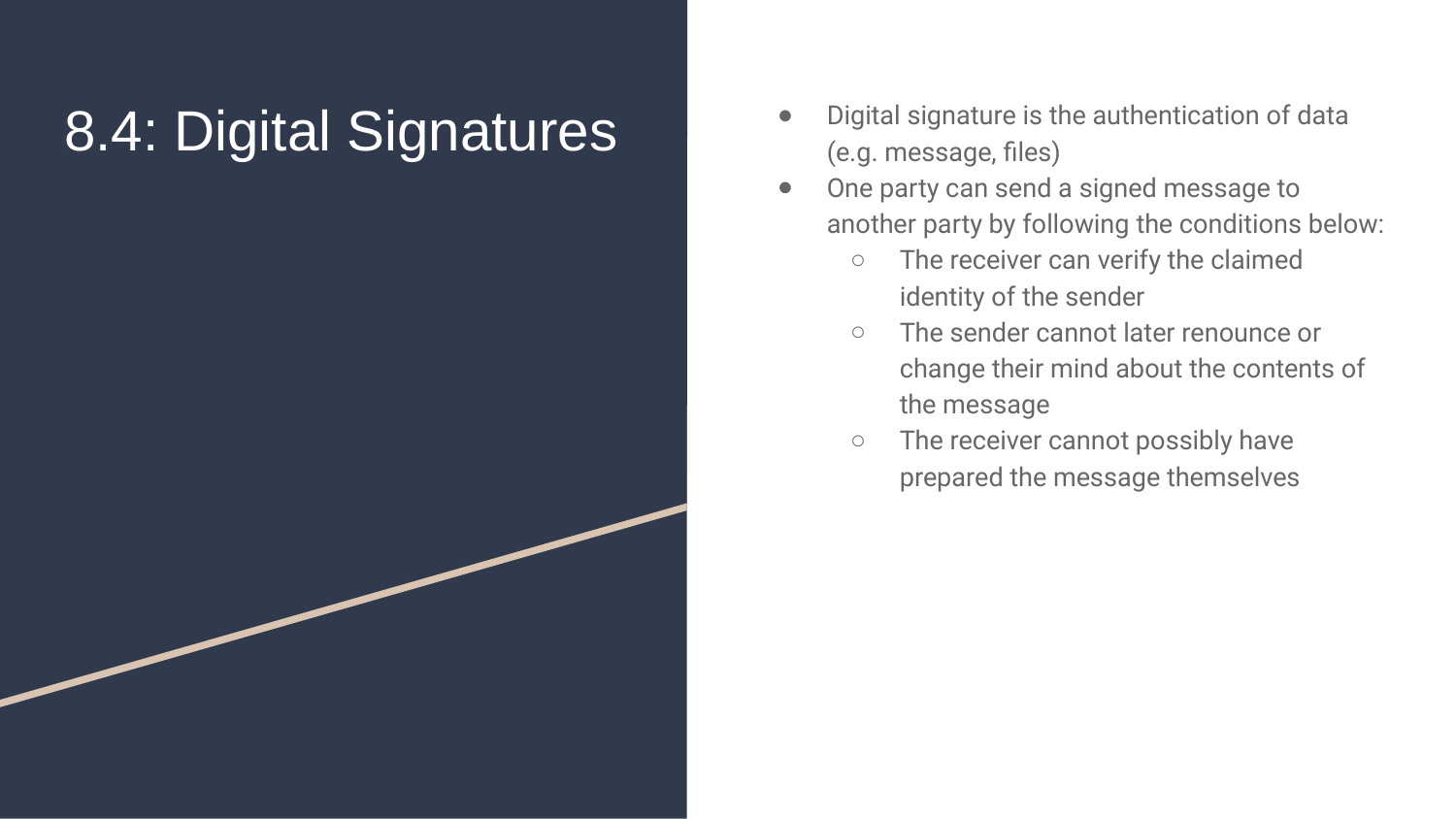

# 8.4: Digital Signatures
Digital signature is the authentication of data (e.g. message, files)
One party can send a signed message to another party by following the conditions below:
The receiver can verify the claimed identity of the sender
The sender cannot later renounce or change their mind about the contents of the message
The receiver cannot possibly have prepared the message themselves